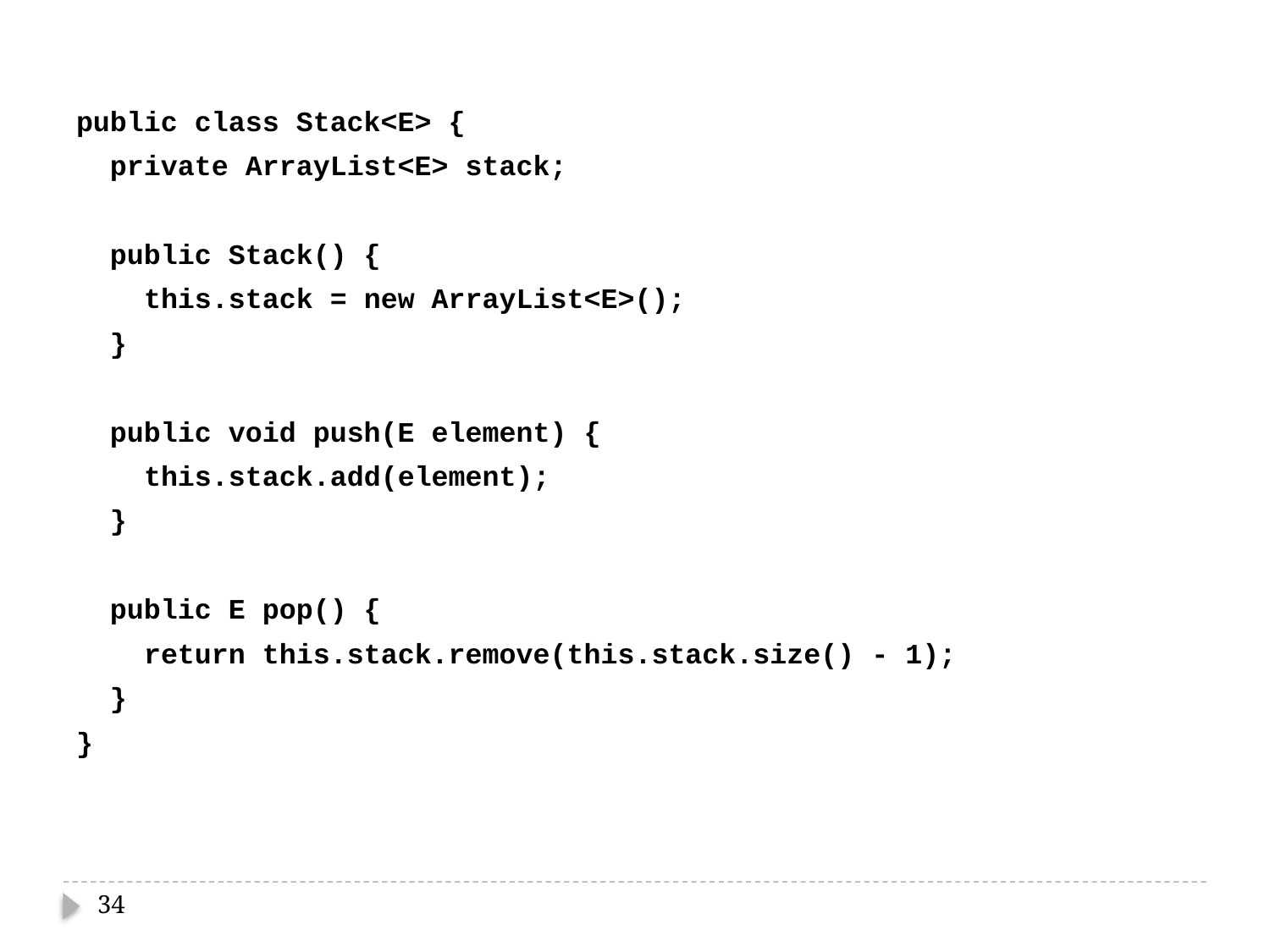

public class Stack<E> {
  private ArrayList<E> stack;

  public Stack() {
    this.stack = new ArrayList<E>();
  }

  public void push(E element) {
    this.stack.add(element);
  }

  public E pop() {
    return this.stack.remove(this.stack.size() - 1);
  }
}
34